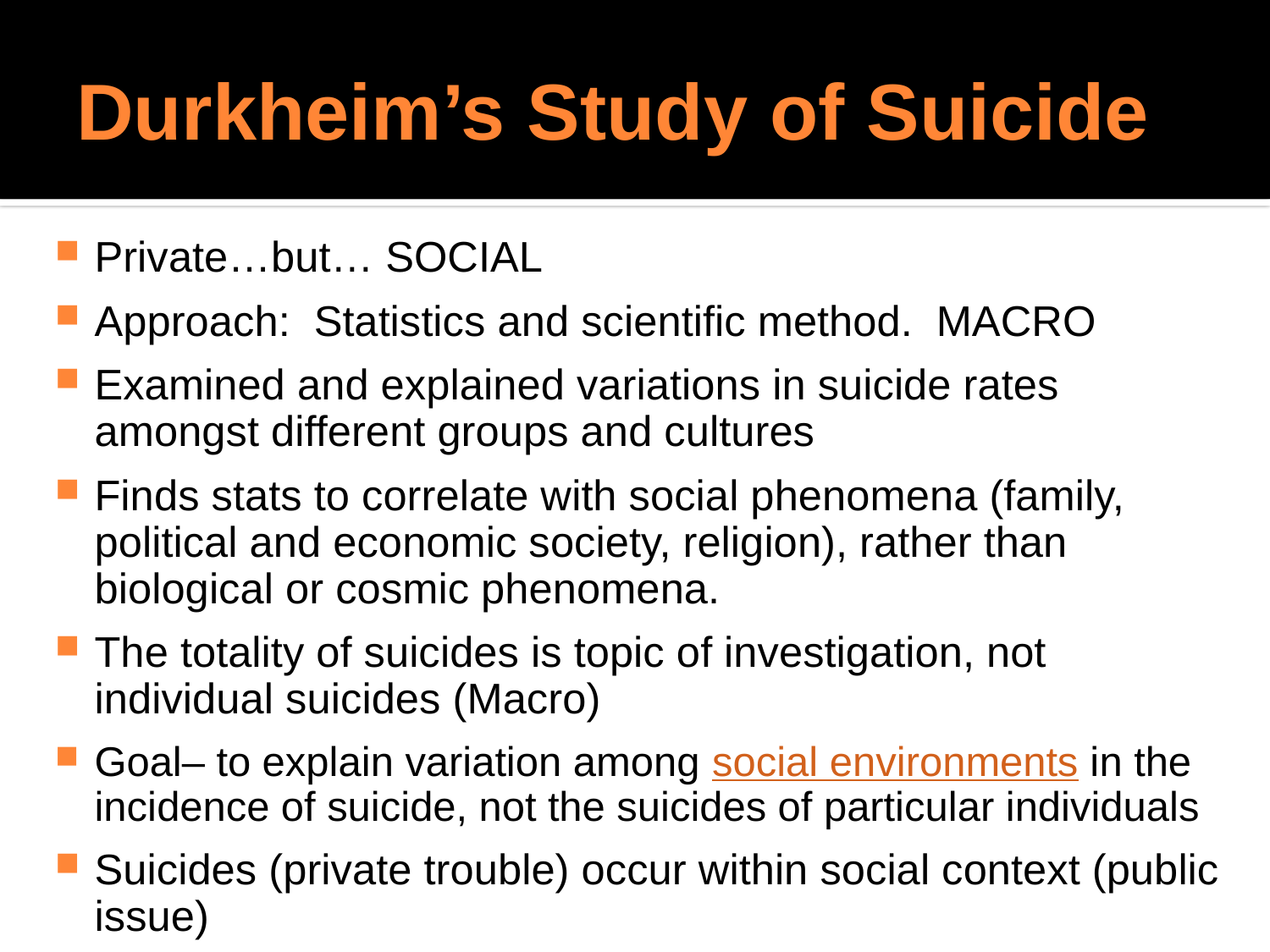

# Durkheim’s Study of Suicide
Do Sociologists Ask?
Private…but… SOCIAL
Approach:  Statistics and scientific method.  MACRO
Examined and explained variations in suicide rates amongst different groups and cultures
Finds stats to correlate with social phenomena (family, political and economic society, religion), rather than biological or cosmic phenomena.
The totality of suicides is topic of investigation, not individual suicides (Macro)
Goal– to explain variation among social environments in the incidence of suicide, not the suicides of particular individuals
Suicides (private trouble) occur within social context (public issue)